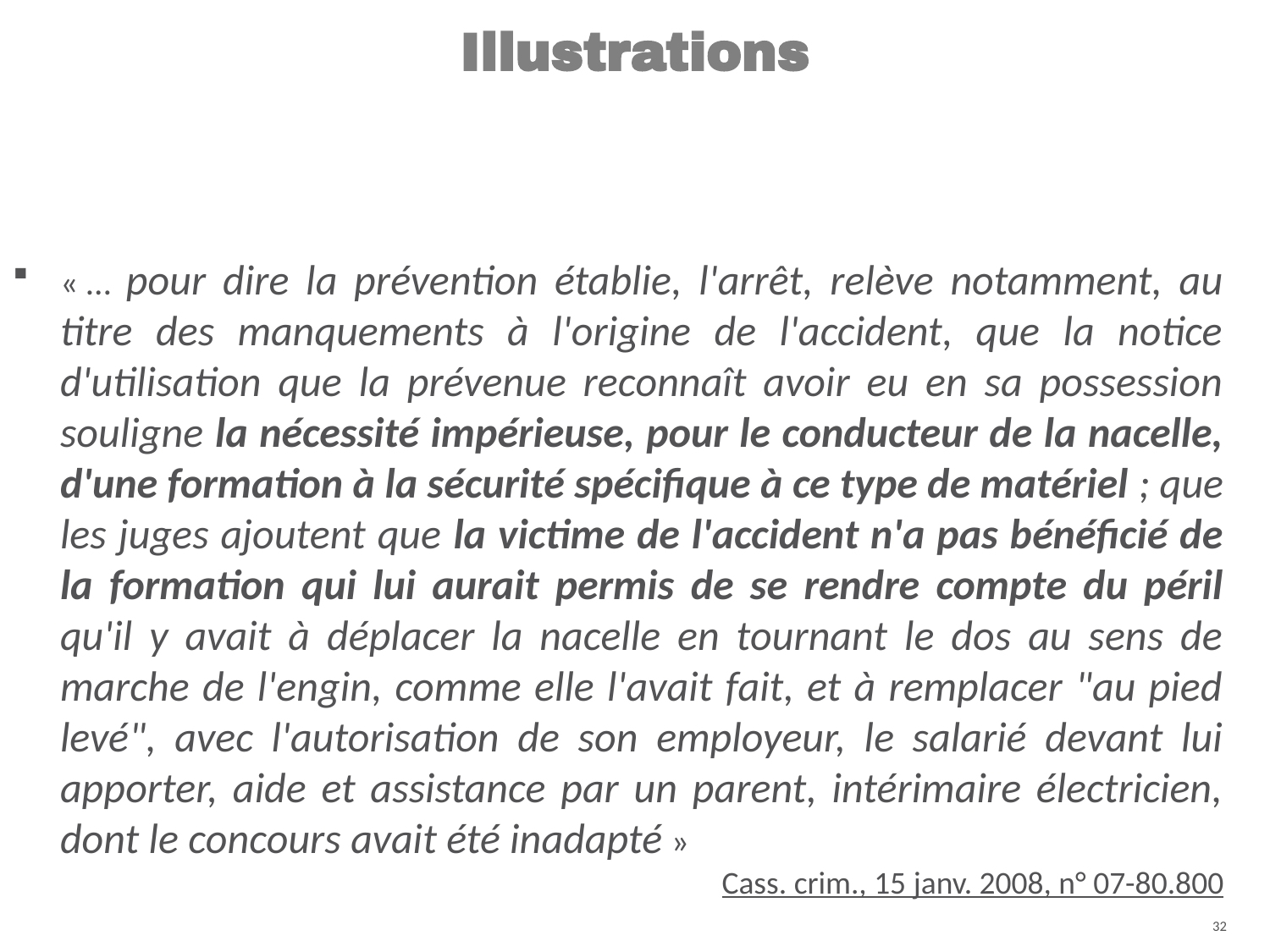

Illustrations
« … pour dire la prévention établie, l'arrêt, relève notamment, au titre des manquements à l'origine de l'accident, que la notice d'utilisation que la prévenue reconnaît avoir eu en sa possession souligne la nécessité impérieuse, pour le conducteur de la nacelle, d'une formation à la sécurité spécifique à ce type de matériel ; que les juges ajoutent que la victime de l'accident n'a pas bénéficié de la formation qui lui aurait permis de se rendre compte du péril qu'il y avait à déplacer la nacelle en tournant le dos au sens de marche de l'engin, comme elle l'avait fait, et à remplacer "au pied levé", avec l'autorisation de son employeur, le salarié devant lui apporter, aide et assistance par un parent, intérimaire électricien, dont le concours avait été inadapté »
Cass. crim., 15 janv. 2008, n° 07-80.800

32